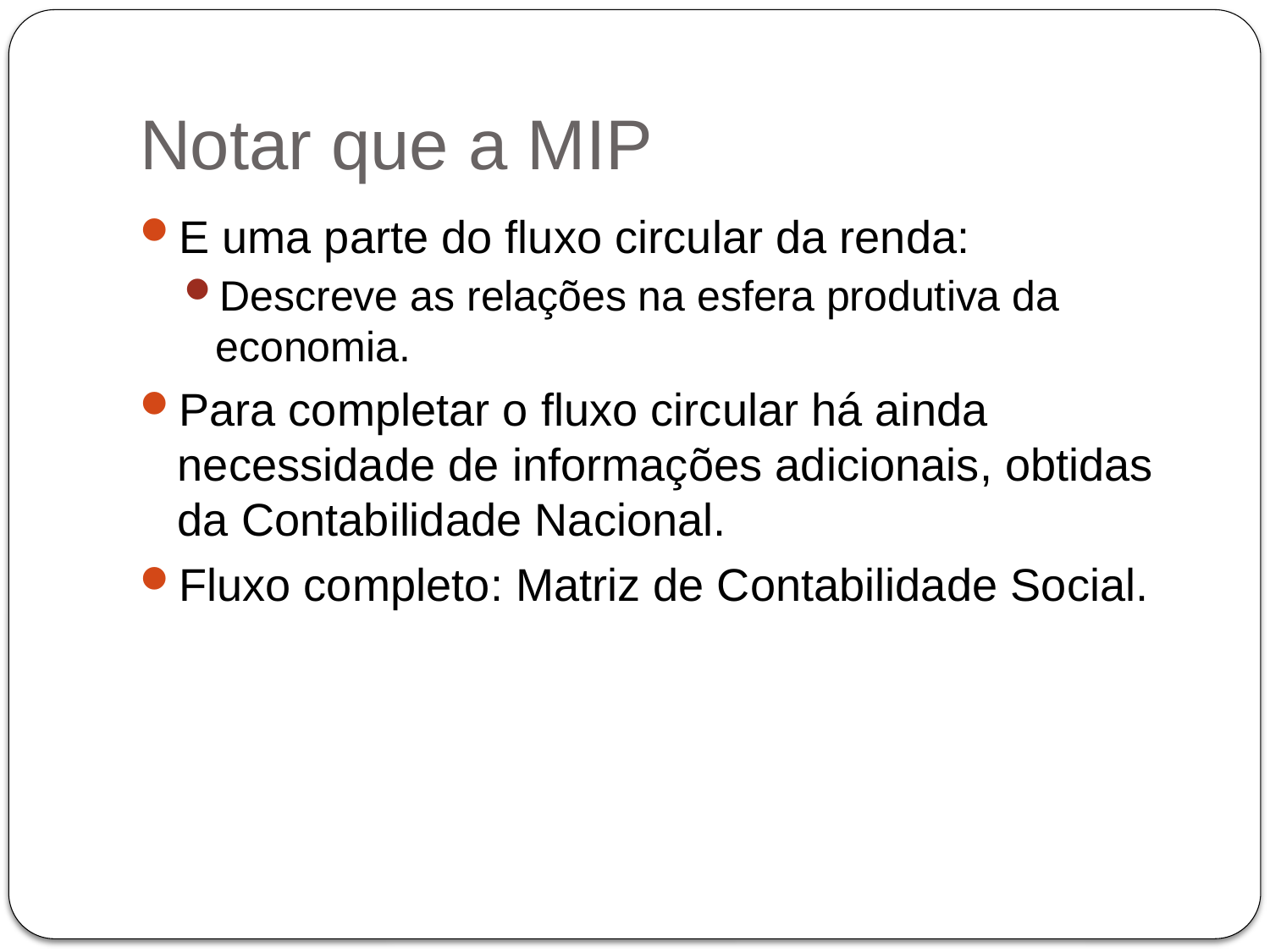

# Notar que a MIP
E uma parte do fluxo circular da renda:
Descreve as relações na esfera produtiva da economia.
Para completar o fluxo circular há ainda necessidade de informações adicionais, obtidas da Contabilidade Nacional.
Fluxo completo: Matriz de Contabilidade Social.